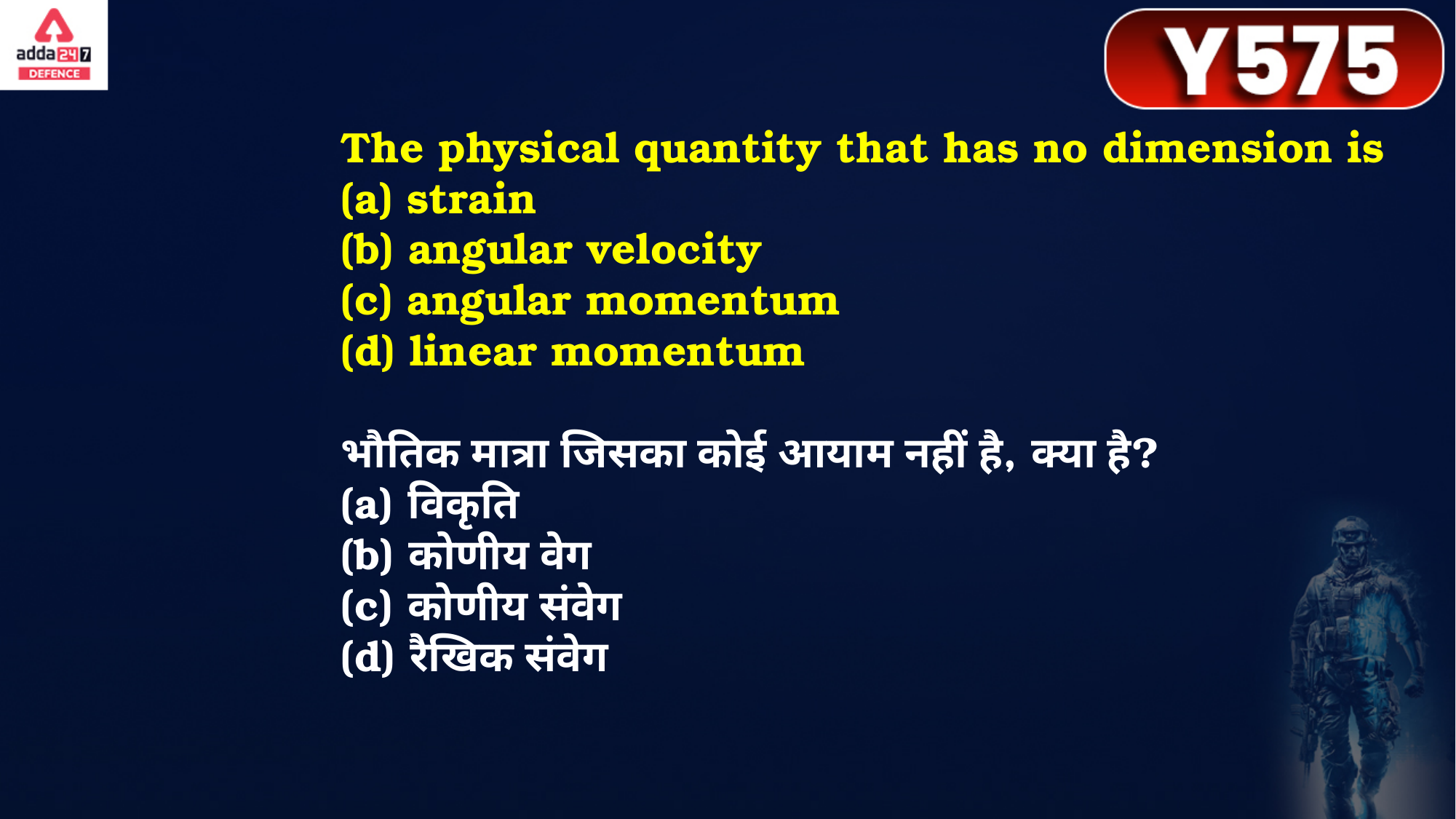

The physical quantity that has no dimension is
(a) strain
(b) angular velocity
 angular momentum
(d) linear momentum

भौतिक मात्रा जिसका कोई आयाम नहीं है, क्या है?
(a) विकृति
(b) कोणीय वेग
(c) कोणीय संवेग
(d) रैखिक संवेग